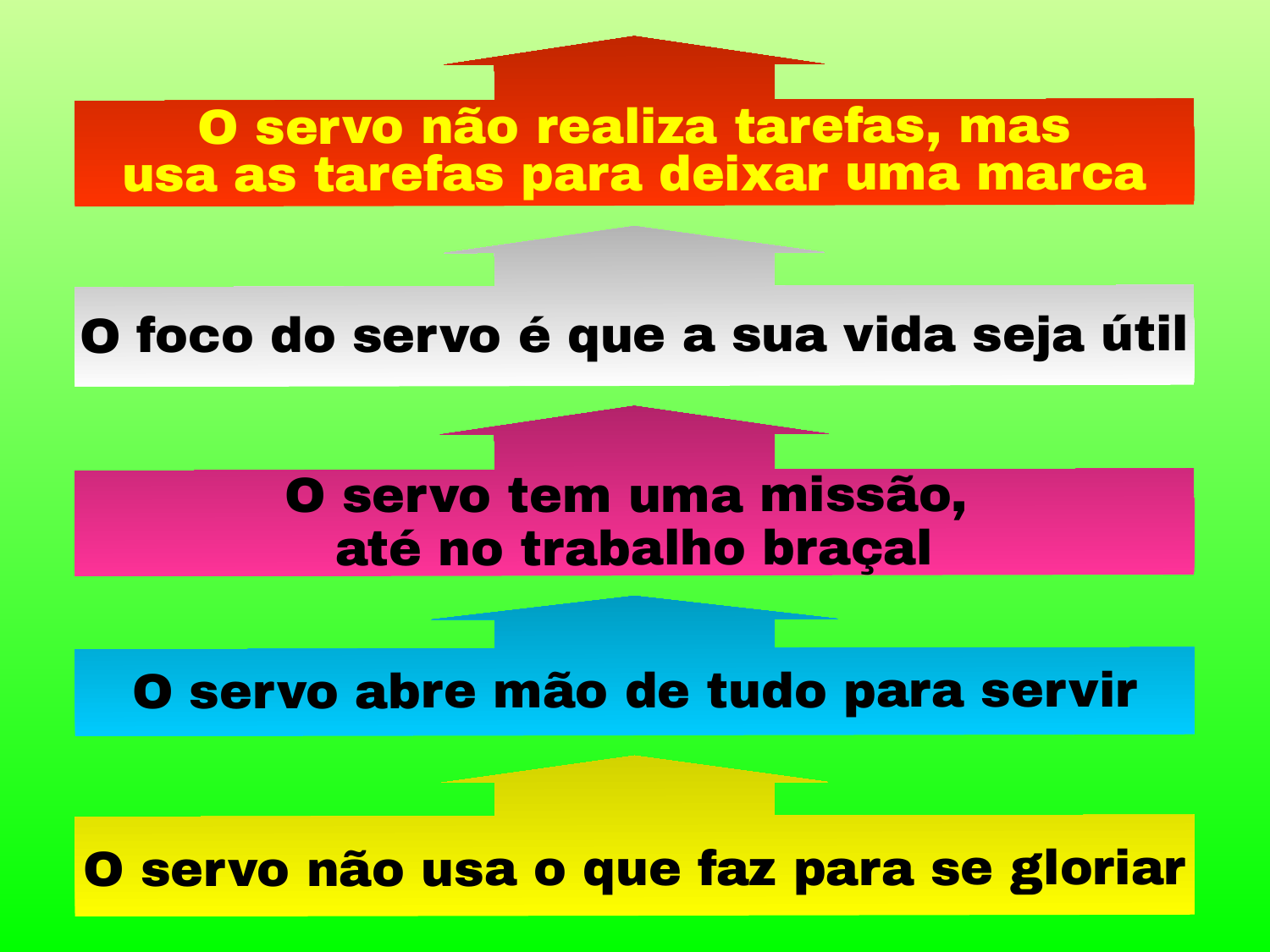

O servo não realiza tarefas, mas
usa as tarefas para deixar uma marca
O foco do servo é que a sua vida seja útil
O servo tem uma missão,
até no trabalho braçal
O servo abre mão de tudo para servir
O servo não usa o que faz para se gloriar